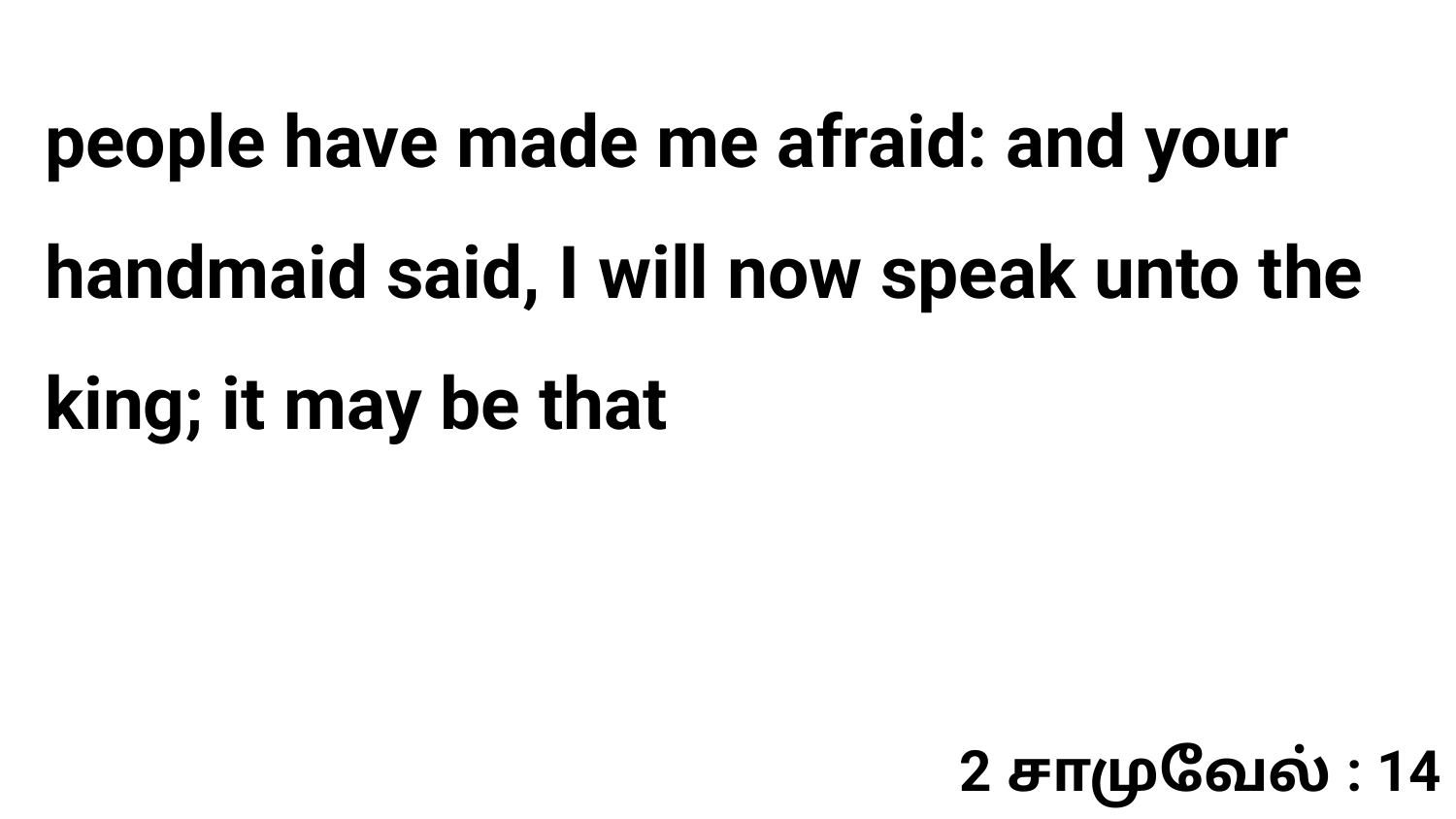

people have made me afraid: and your handmaid said, I will now speak unto the king; it may be that
2 சாமுவேல் : 14